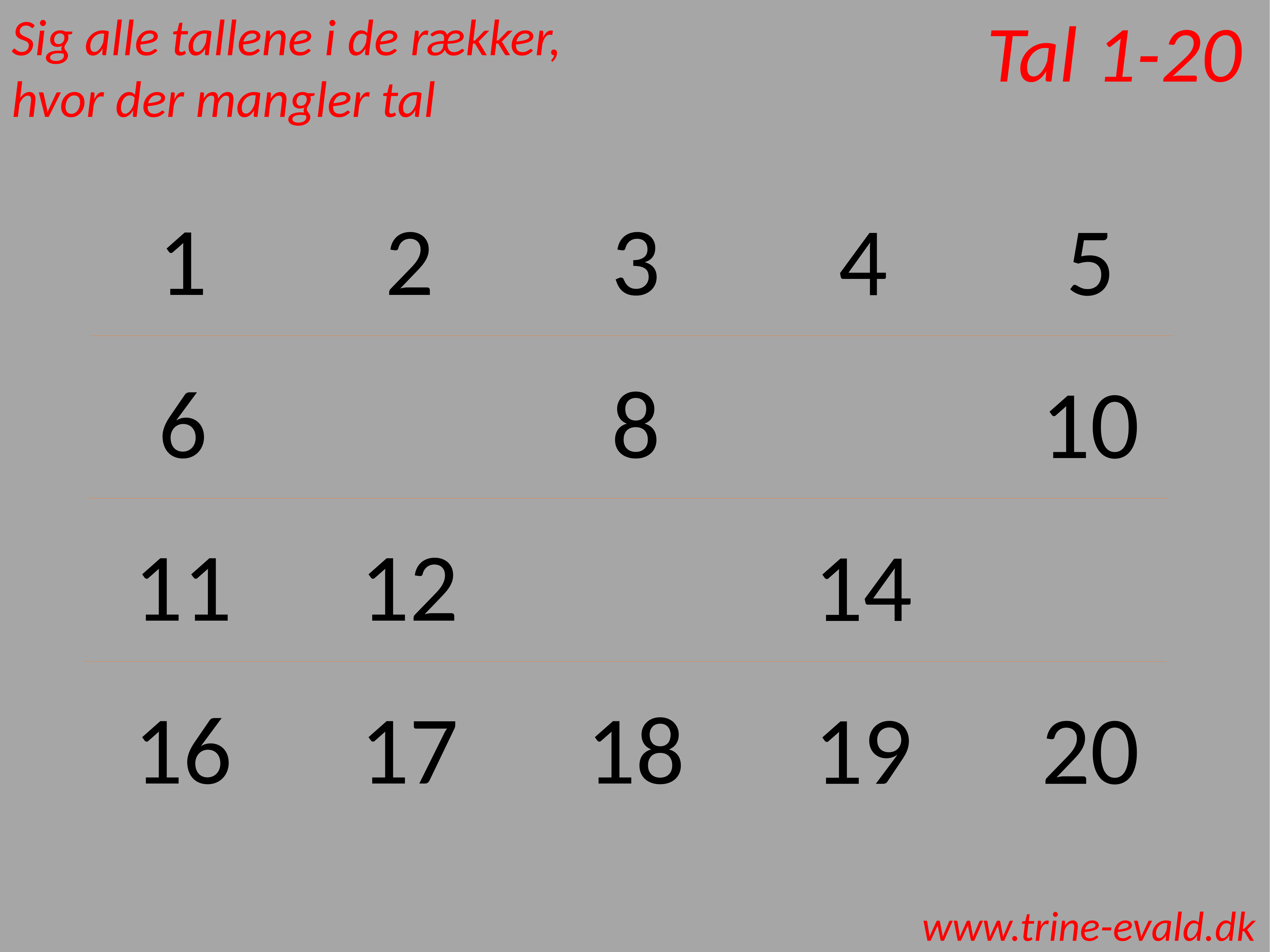

Tal 1-20
Sig alle tallene i de rækker, hvor der mangler tal
1
2
3
4
5
6
8
10
11
12
14
16
17
18
19
20
www.trine-evald.dk